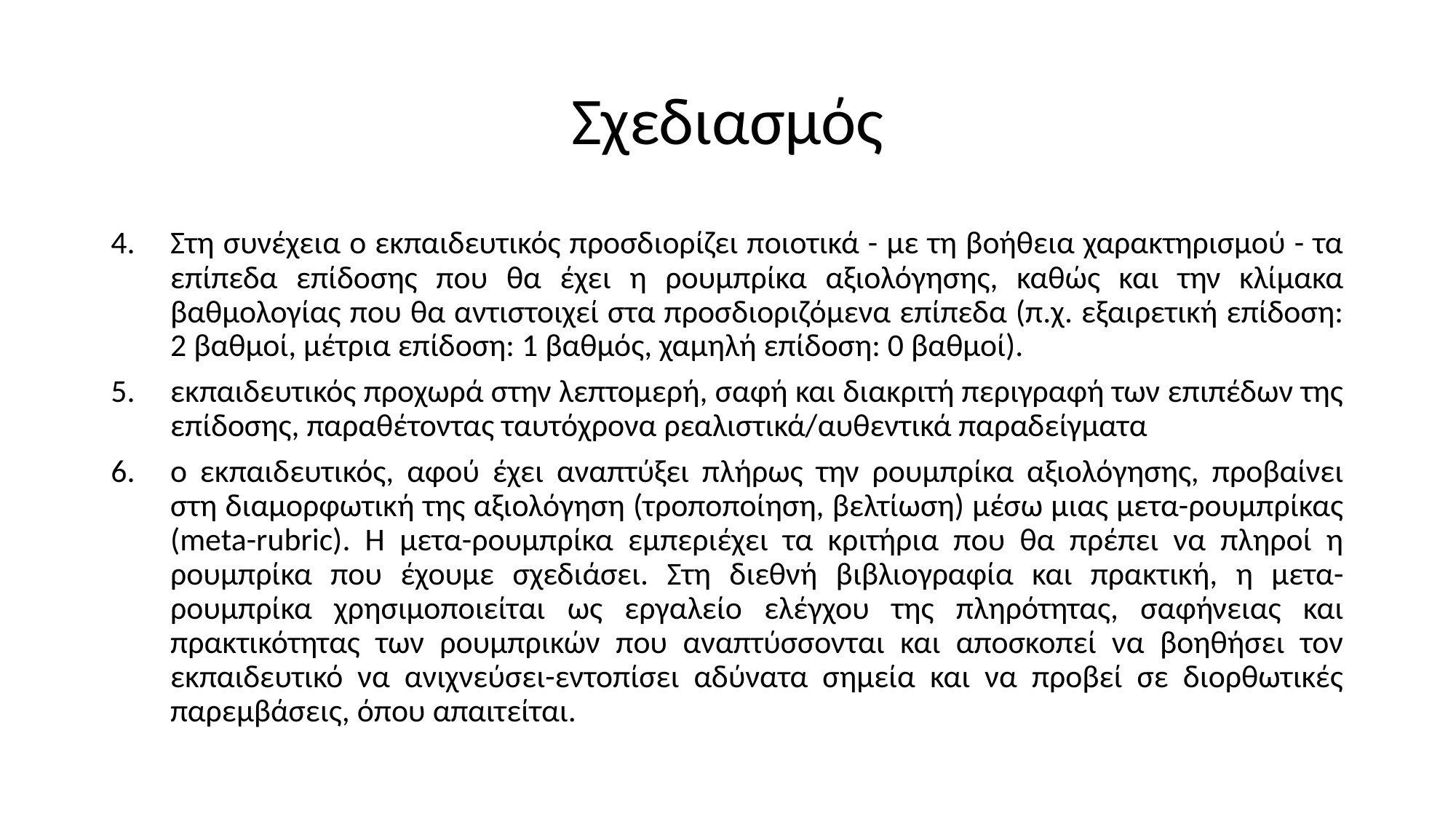

# Σχεδιασμός
Στη συνέχεια ο εκπαιδευτικός προσδιορίζει ποιοτικά - με τη βοήθεια χαρακτηρισμού - τα επίπεδα επίδοσης που θα έχει η ρουμπρίκα αξιολόγησης, καθώς και την κλίμακα βαθμολογίας που θα αντιστοιχεί στα προσδιοριζόμενα επίπεδα (π.χ. εξαιρετική επίδοση: 2 βαθμοί, μέτρια επίδοση: 1 βαθμός, χαμηλή επίδοση: 0 βαθμοί).
εκπαιδευτικός προχωρά στην λεπτομερή, σαφή και διακριτή περιγραφή των επιπέδων της επίδοσης, παραθέτοντας ταυτόχρονα ρεαλιστικά/αυθεντικά παραδείγματα
ο εκπαιδευτικός, αφού έχει αναπτύξει πλήρως την ρουμπρίκα αξιολόγησης, προβαίνει στη διαμορφωτική της αξιολόγηση (τροποποίηση, βελτίωση) μέσω μιας μετα-ρουμπρίκας (meta-rubric). Η μετα-ρουμπρίκα εμπεριέχει τα κριτήρια που θα πρέπει να πληροί η ρουμπρίκα που έχουμε σχεδιάσει. Στη διεθνή βιβλιογραφία και πρακτική, η μετα-ρουμπρίκα χρησιμοποιείται ως εργαλείο ελέγχου της πληρότητας, σαφήνειας και πρακτικότητας των ρουμπρικών που αναπτύσσονται και αποσκοπεί να βοηθήσει τον εκπαιδευτικό να ανιχνεύσει-εντοπίσει αδύνατα σημεία και να προβεί σε διορθωτικές παρεμβάσεις, όπου απαιτείται.